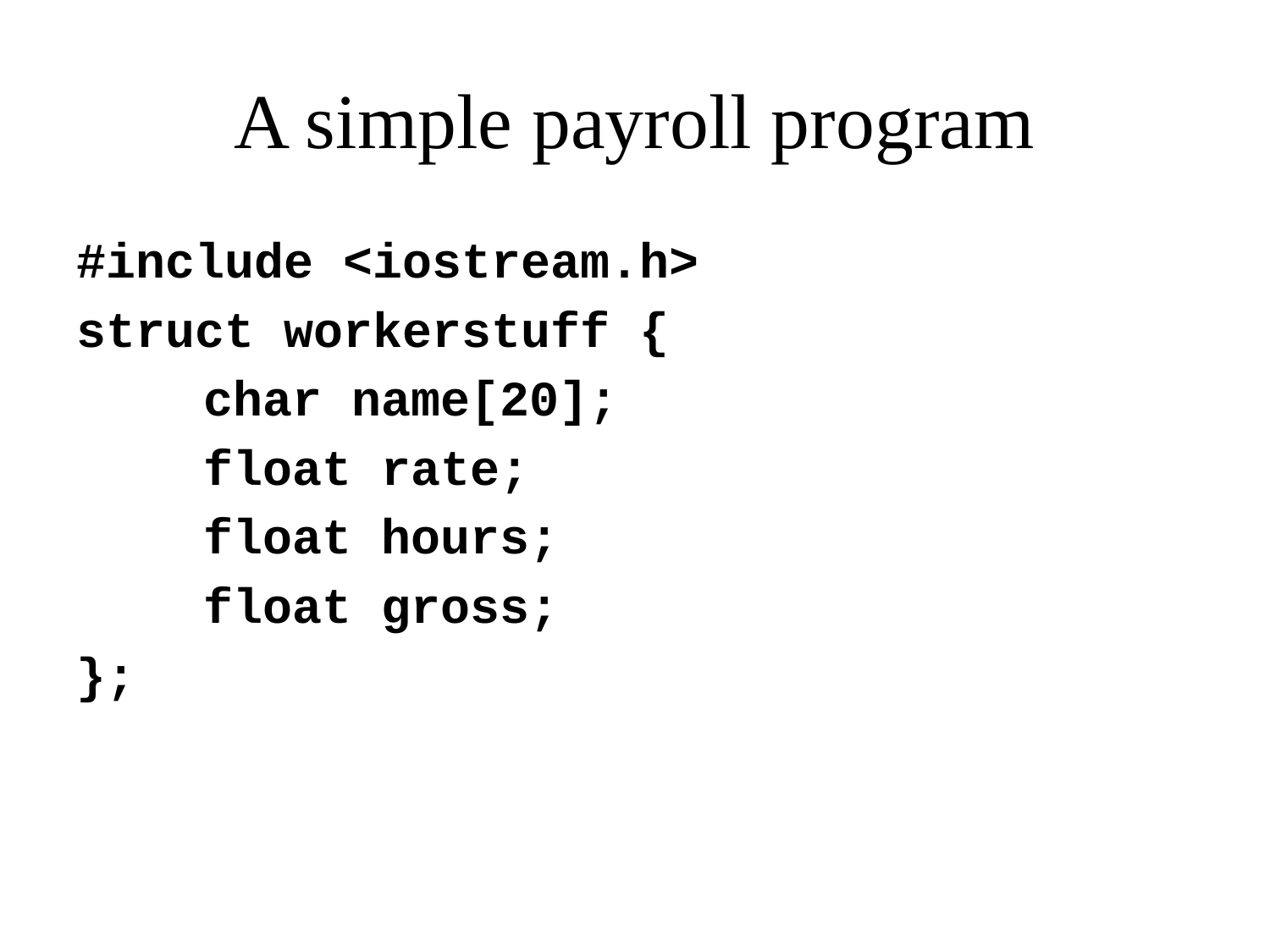

# A simple payroll program
#include <iostream.h>
struct workerstuff {
	char name[20];
	float rate;
	float hours;
	float gross;
};